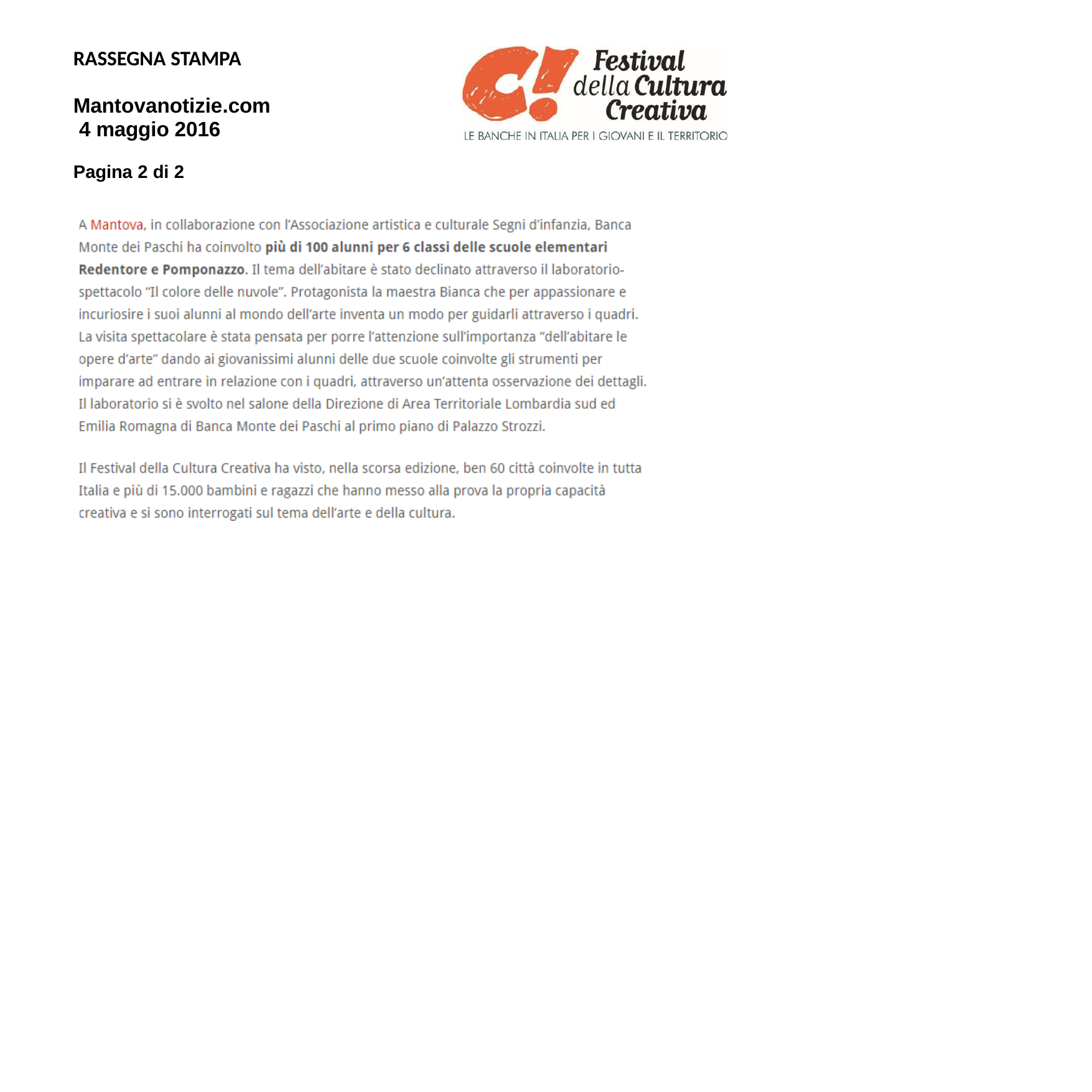

RASSEGNA STAMPA

Mantovanotizie.com  4 maggio 2016
Pagina 2 di 2